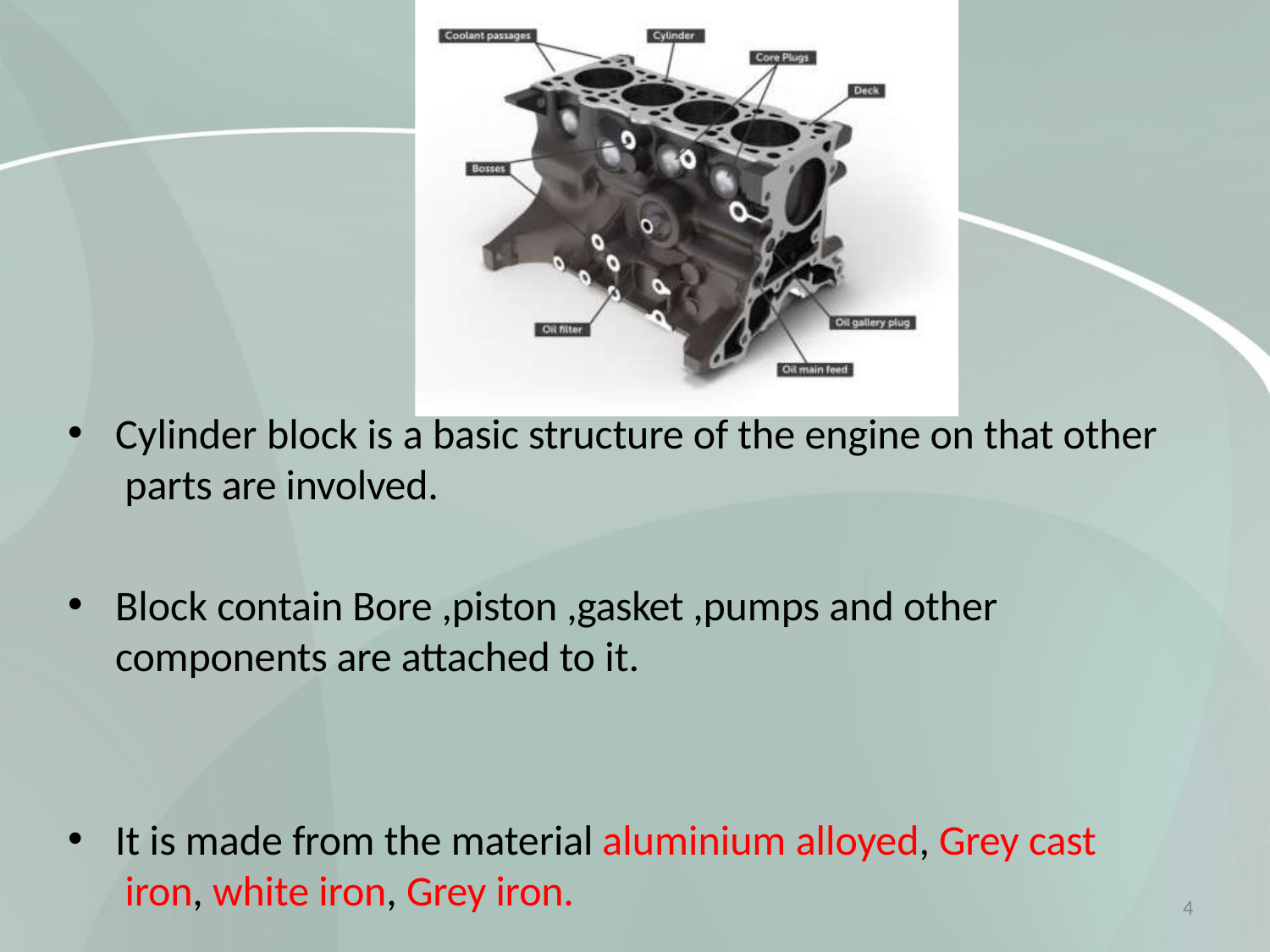

Cylinder block is a basic structure of the engine on that other  parts are involved.

Block contain Bore ,piston ,gasket ,pumps and other
components are attached to it.
It is made from the material aluminium alloyed, Grey cast  iron, white iron, Grey iron.
4